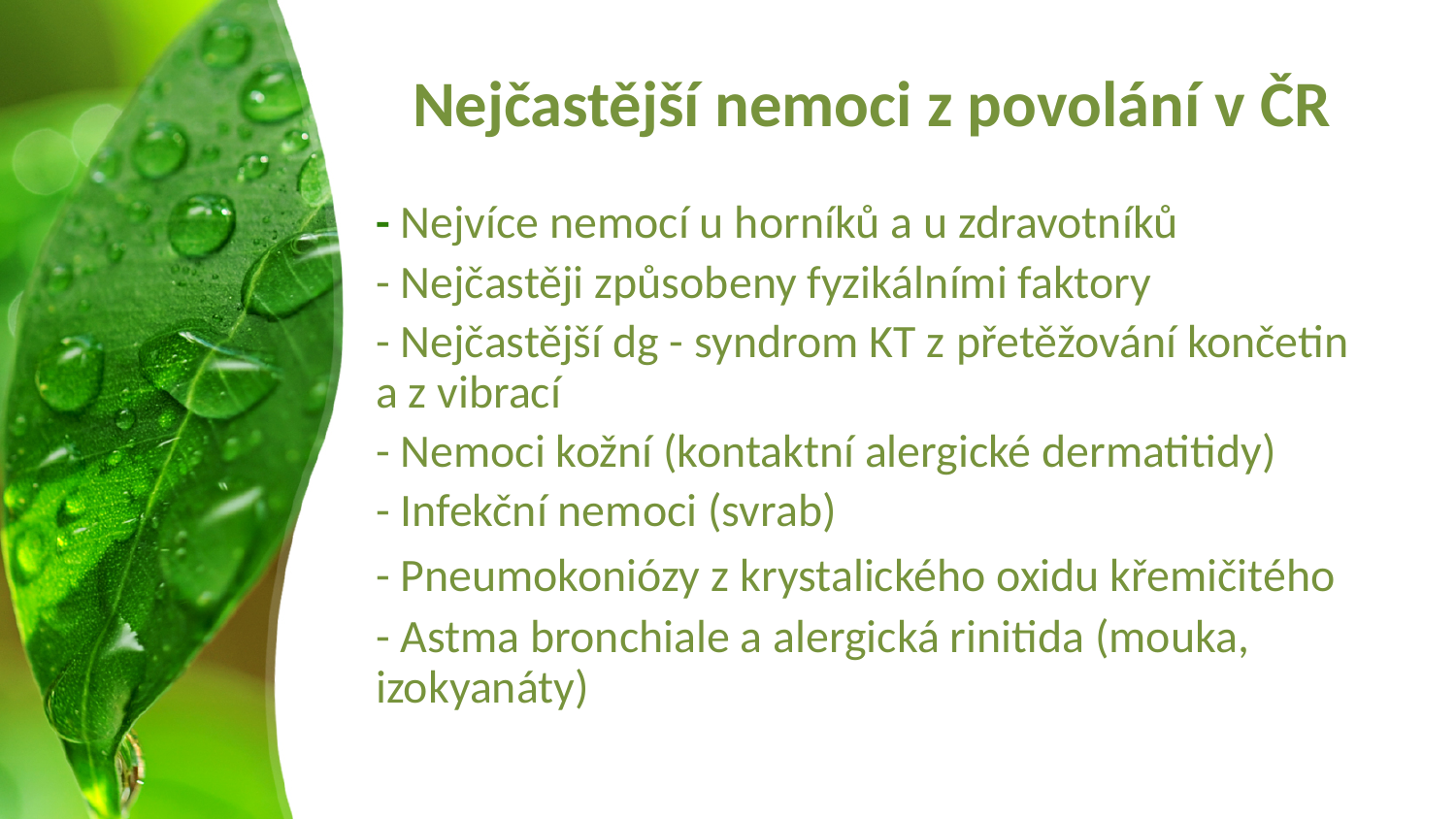

# Nejčastější nemoci z povolání v ČR
- Nejvíce nemocí u horníků a u zdravotníků
- Nejčastěji způsobeny fyzikálními faktory
- Nejčastější dg - syndrom KT z přetěžování končetin a z vibrací
- Nemoci kožní (kontaktní alergické dermatitidy)
- Infekční nemoci (svrab)
- Pneumokoniózy z krystalického oxidu křemičitého
- Astma bronchiale a alergická rinitida (mouka, izokyanáty)